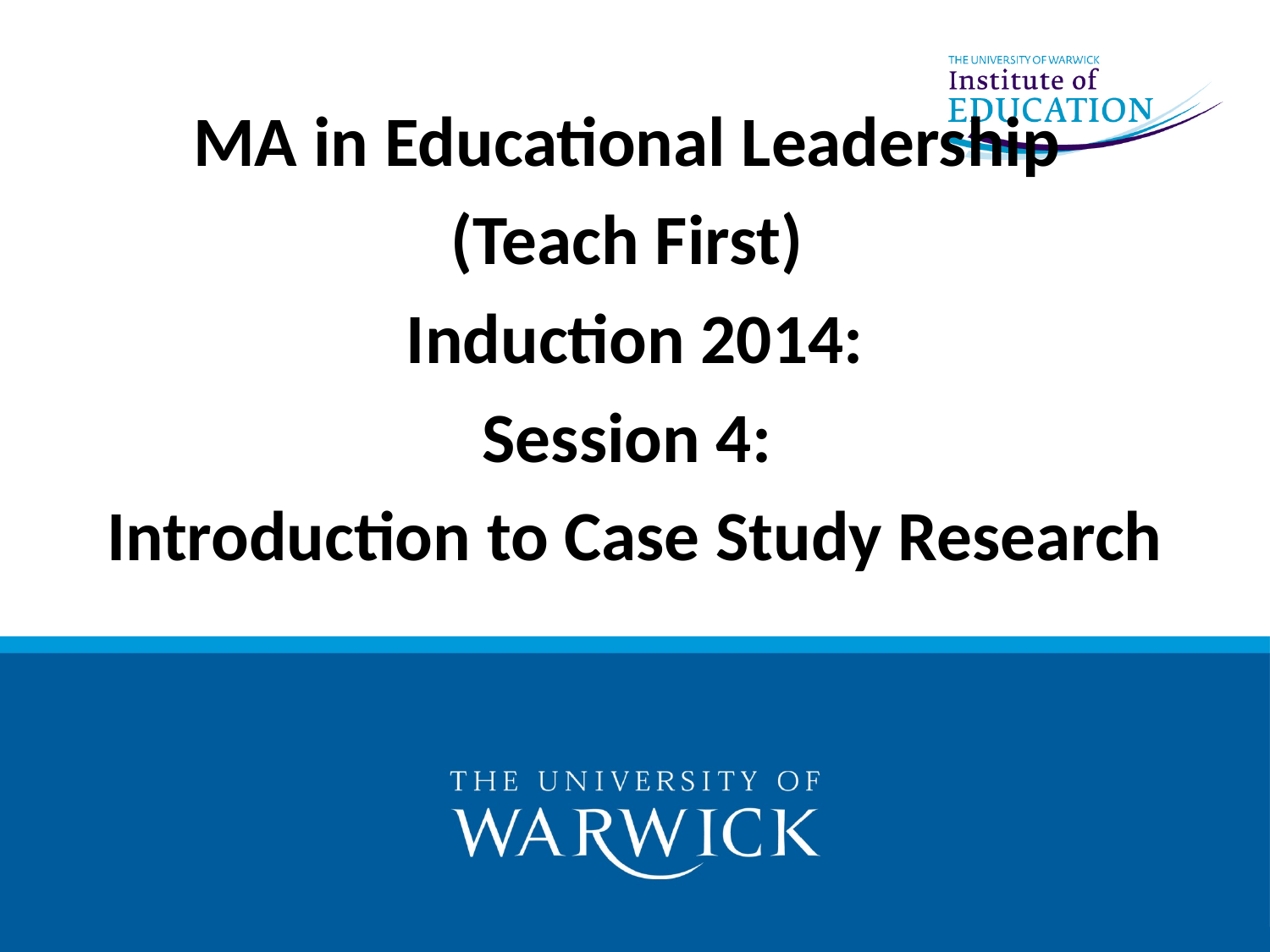

MA in Educational Leadership
(Teach First)
Induction 2014:
Session 4:
Introduction to Case Study Research